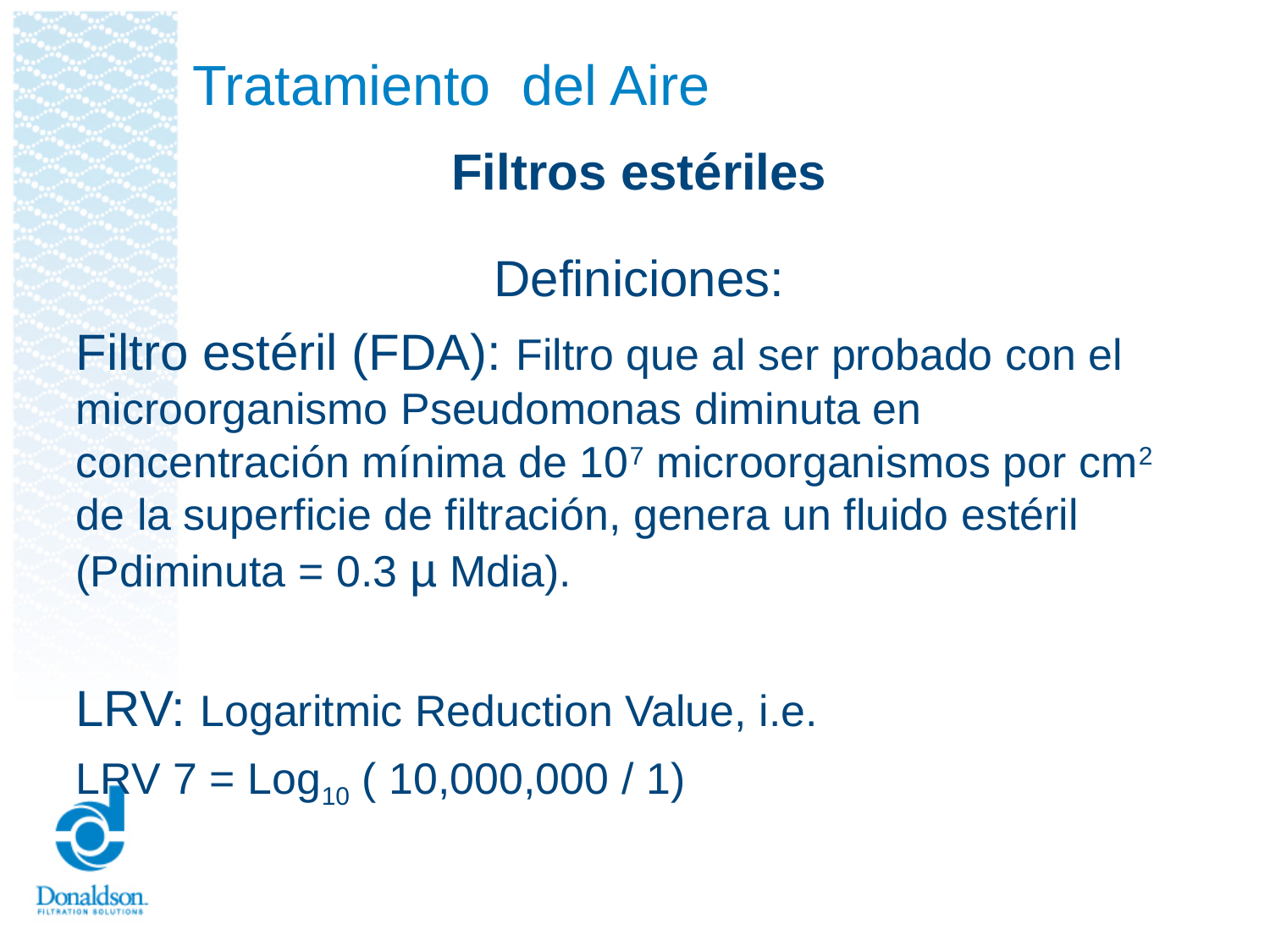

# Tratamiento  del Aire
Filtros estériles

Definiciones:
Filtro estéril (FDA): Filtro que al ser probado con el microorganismo Pseudomonas diminuta en concentración mínima de 107 microorganismos por cm2 de la superficie de filtración, genera un fluido estéril (Pdiminuta = 0.3 µ Mdia).

LRV: Logaritmic Reduction Value, i.e.
LRV 7 = Log10 ( 10,000,000 / 1)